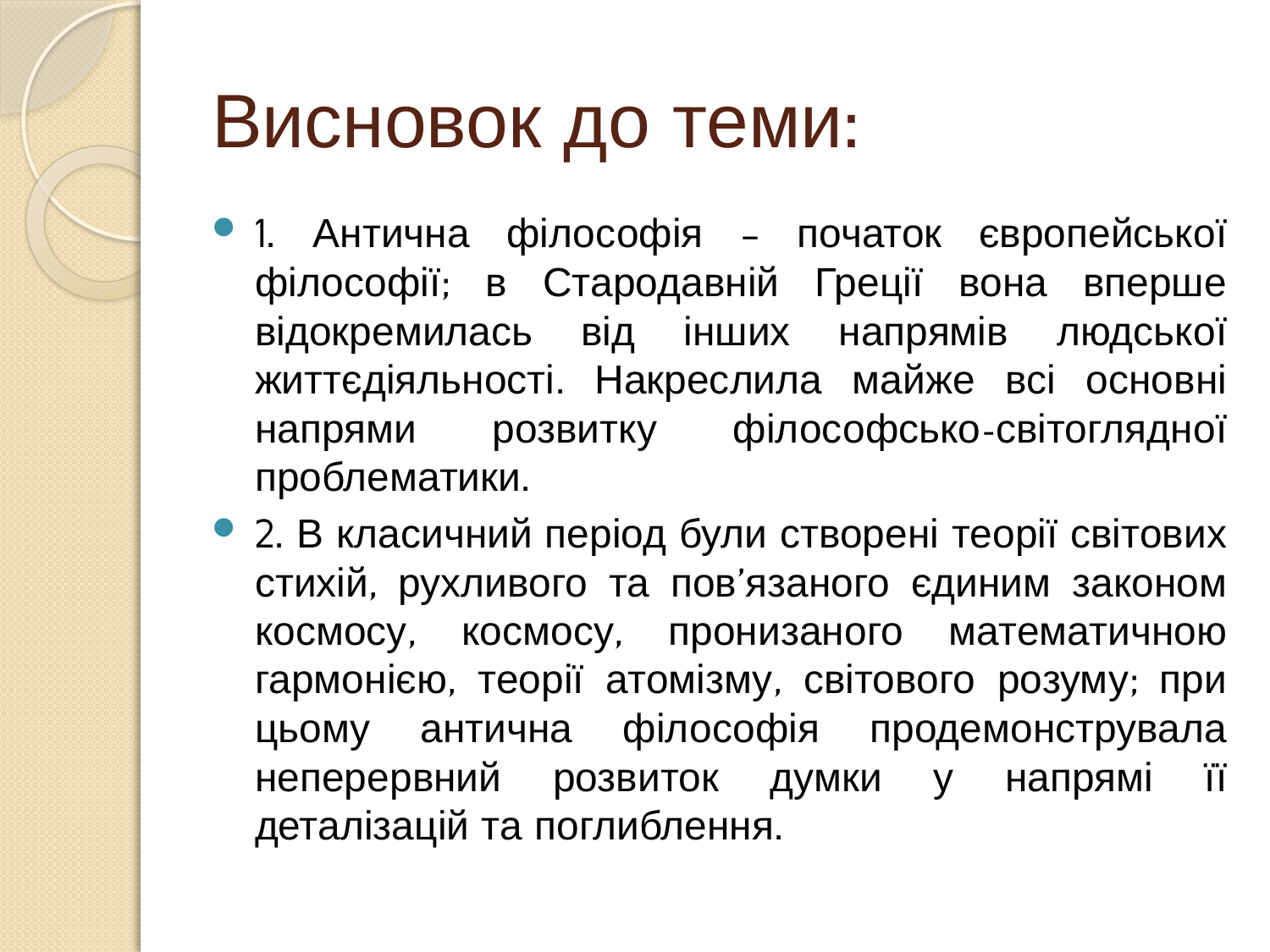

# Висновок до теми:
1. Антична філософія – початок європейської філософії; в Стародавній Греції вона вперше відокремилась від інших напрямів людської життєдіяльності. Накреслила майже всі основні напрями розвитку філософсько-світоглядної проблематики.
2. В класичний період були створені теорії світових стихій, рухливого та пов’язаного єдиним законом космосу, космосу, пронизаного математичною гармонією, теорії атомізму, світового розуму; при цьому антична філософія продемонструвала неперервний розвиток думки у напрямі її деталізацій та поглиблення.